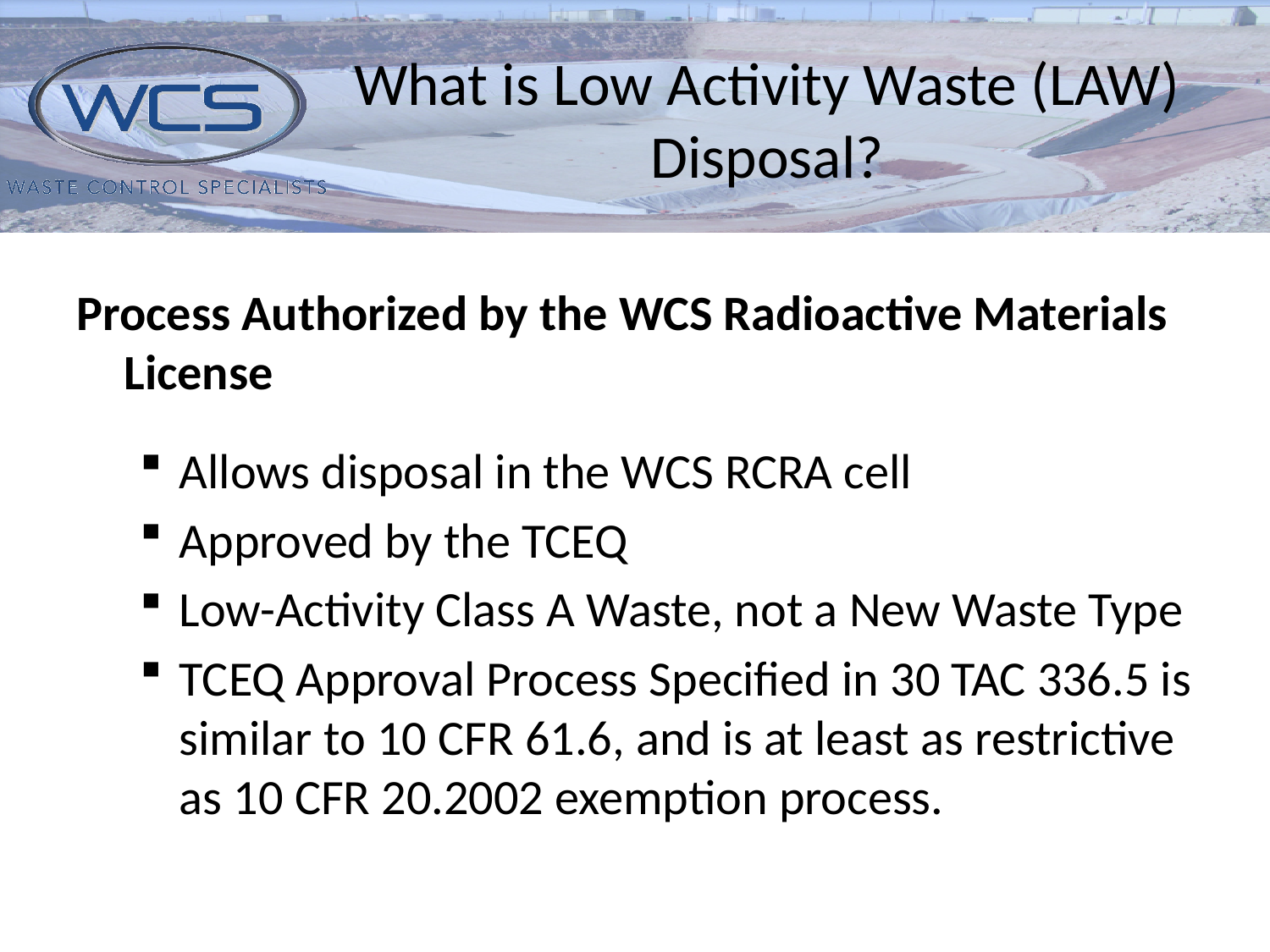

# What is Low Activity Waste (LAW) Disposal?
Process Authorized by the WCS Radioactive Materials License

Allows disposal in the WCS RCRA cell
Approved by the TCEQ
Low-Activity Class A Waste, not a New Waste Type
TCEQ Approval Process Specified in 30 TAC 336.5 is similar to 10 CFR 61.6, and is at least as restrictive as 10 CFR 20.2002 exemption process.